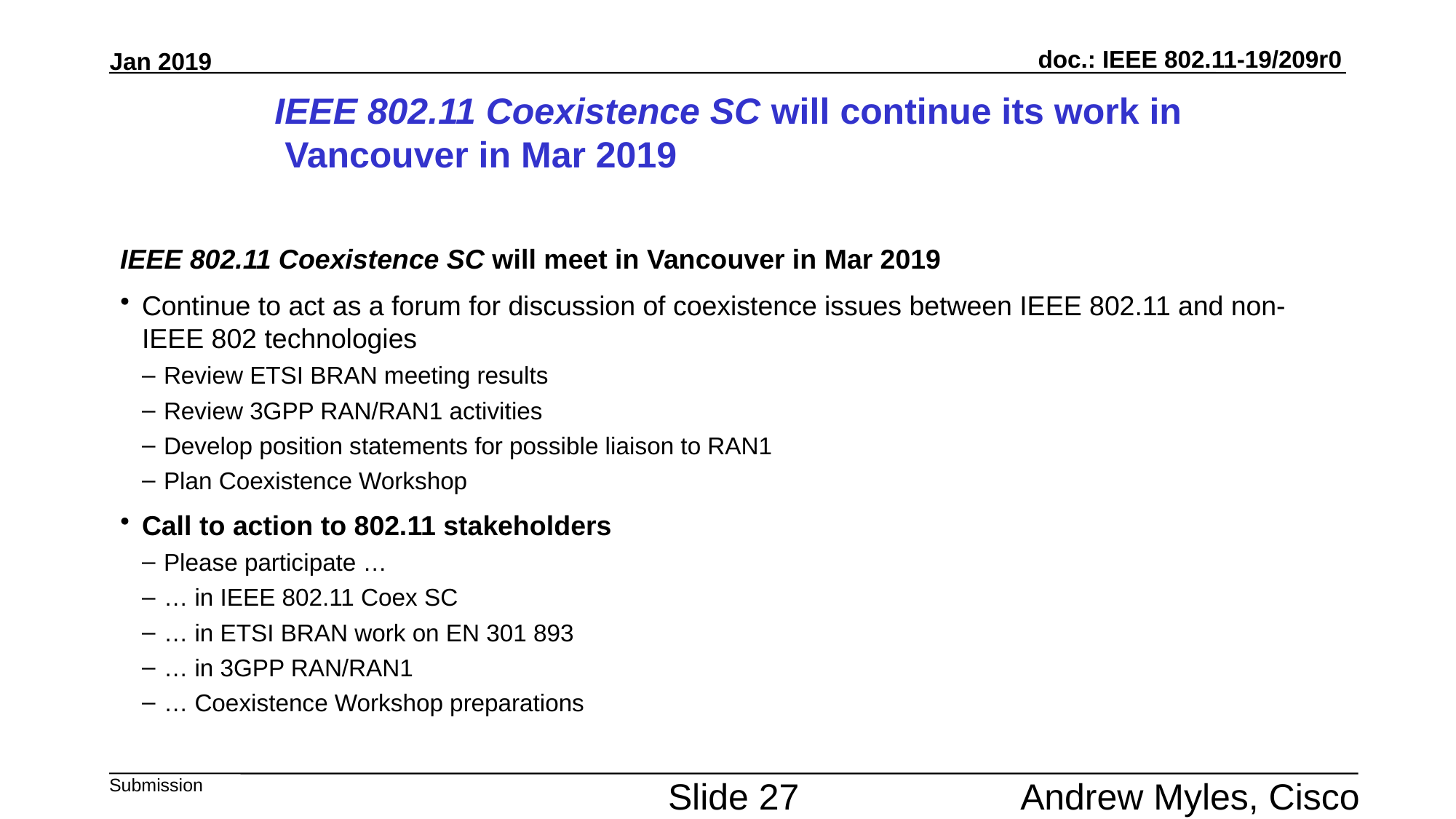

# IEEE 802.11 Coexistence SC will continue its work in  Vancouver in Mar 2019
IEEE 802.11 Coexistence SC will meet in Vancouver in Mar 2019
Continue to act as a forum for discussion of coexistence issues between IEEE 802.11 and non-IEEE 802 technologies
Review ETSI BRAN meeting results
Review 3GPP RAN/RAN1 activities
Develop position statements for possible liaison to RAN1
Plan Coexistence Workshop
Call to action to 802.11 stakeholders
Please participate …
… in IEEE 802.11 Coex SC
… in ETSI BRAN work on EN 301 893
… in 3GPP RAN/RAN1
… Coexistence Workshop preparations

Slide 27
Andrew Myles, Cisco